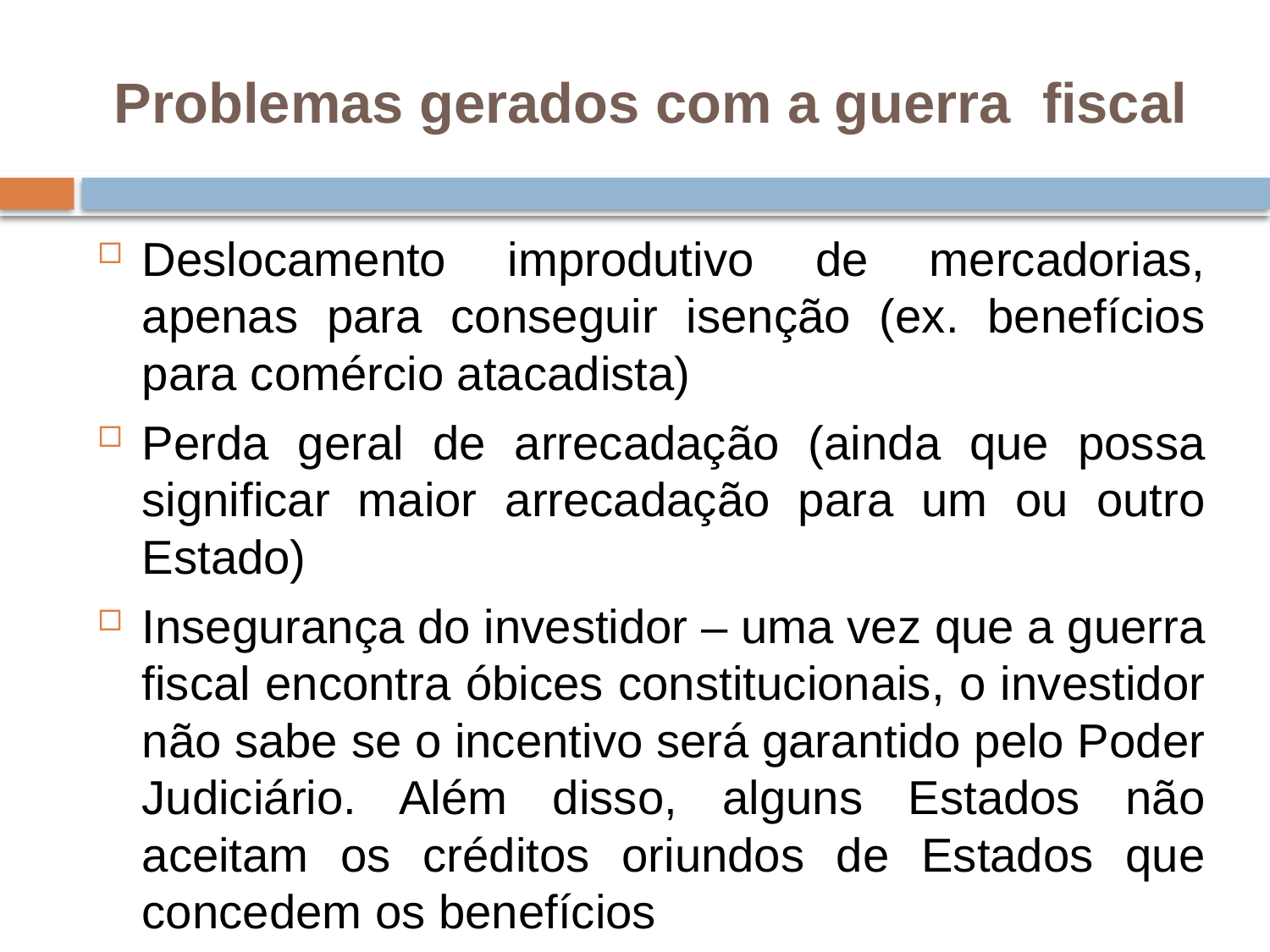

# Problemas gerados com a guerra  fiscal
Deslocamento improdutivo de mercadorias, apenas para conseguir isenção (ex. benefícios para comércio atacadista)
Perda geral de arrecadação (ainda que possa significar maior arrecadação para um ou outro Estado)
Insegurança do investidor – uma vez que a guerra fiscal encontra óbices constitucionais, o investidor não sabe se o incentivo será garantido pelo Poder Judiciário. Além disso, alguns Estados não aceitam os créditos oriundos de Estados que concedem os benefícios